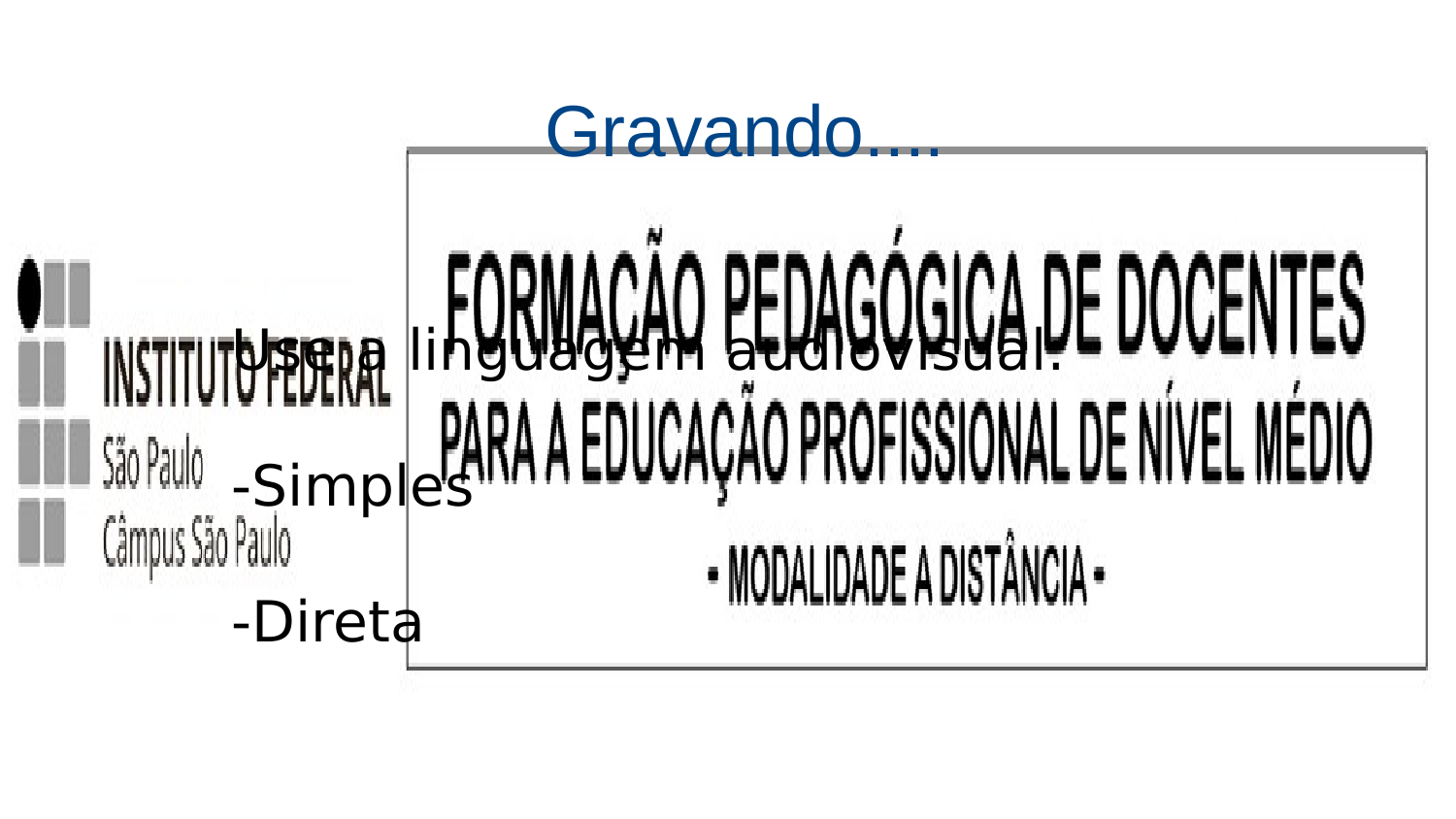

Gravando....
Use a linguagem audiovisual:

-Simples

-Direta